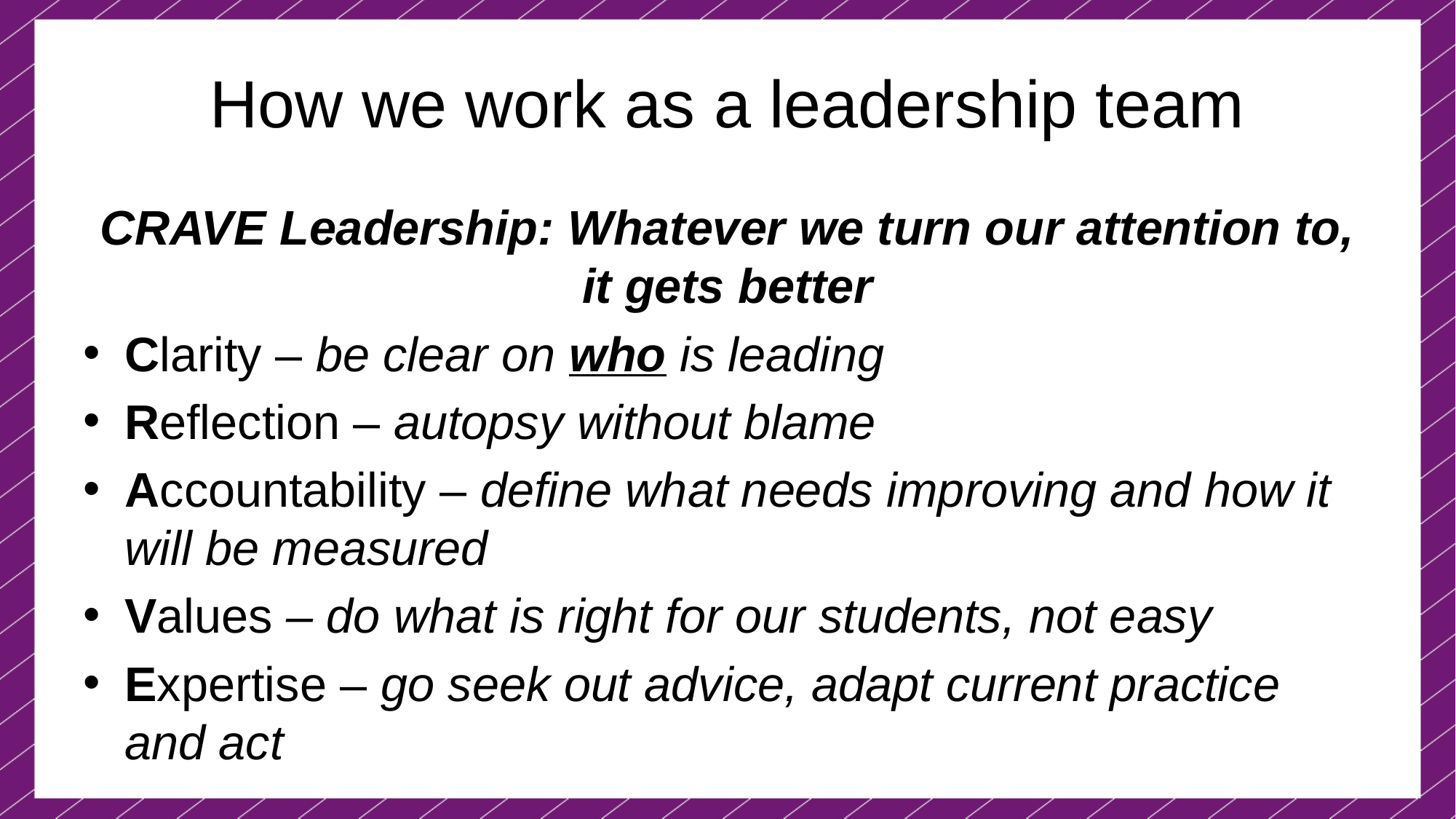

# How we work as a leadership team
CRAVE Leadership: Whatever we turn our attention to, it gets better
Clarity – be clear on who is leading
Reflection – autopsy without blame
Accountability – define what needs improving and how it will be measured
Values – do what is right for our students, not easy
Expertise – go seek out advice, adapt current practice and act